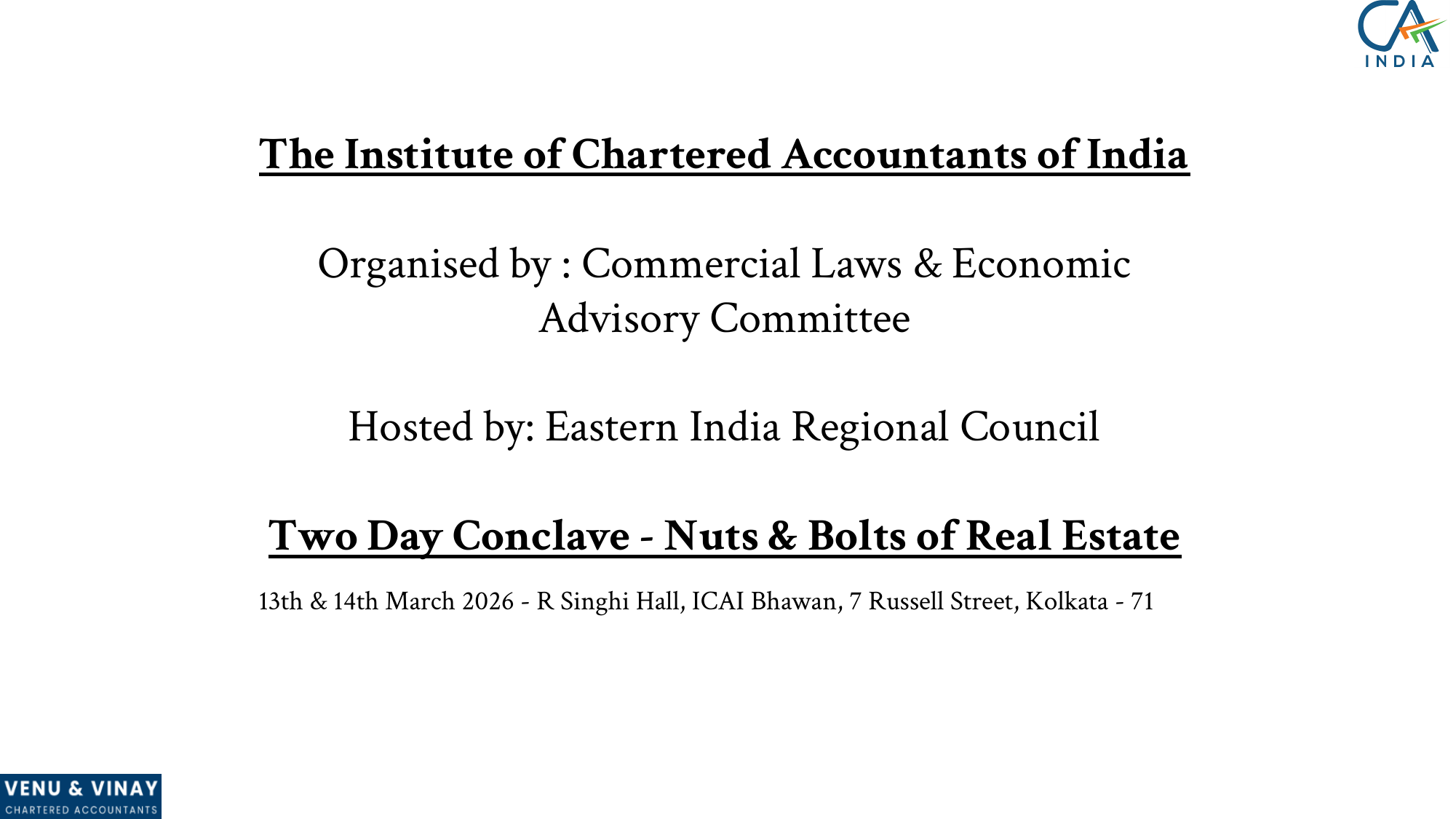

The Institute of Chartered Accountants of India

Organised by : Commercial Laws & Economic Advisory Committee

Hosted by: Eastern India Regional Council

Two Day Conclave - Nuts & Bolts of Real Estate
13th & 14th March 2026 - R Singhi Hall, ICAI Bhawan, 7 Russell Street, Kolkata - 71